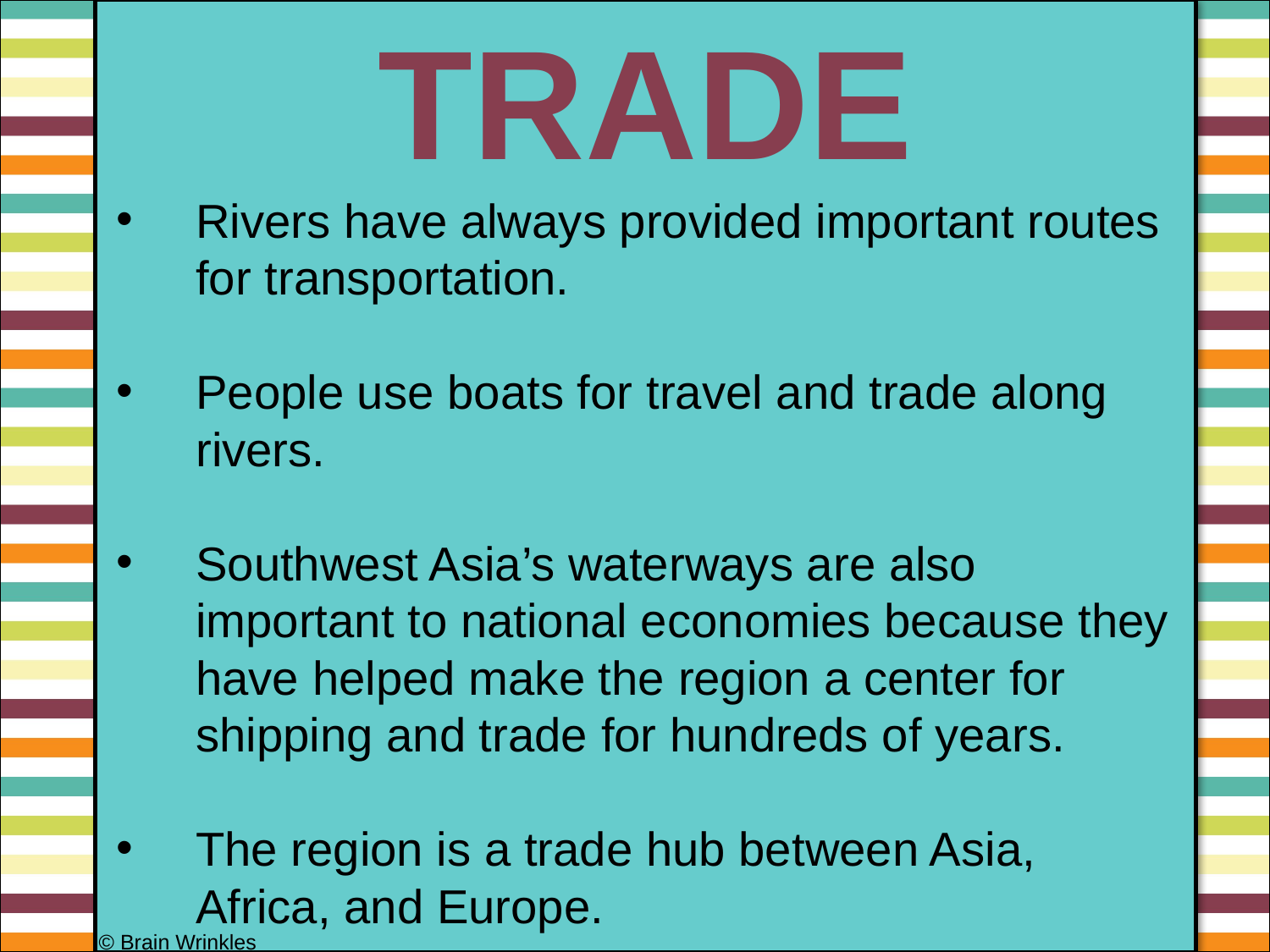

TRADE
#
Rivers have always provided important routes for transportation.

People use boats for travel and trade along rivers.

Southwest Asia’s waterways are also important to national economies because they have helped make the region a center for shipping and trade for hundreds of years.

The region is a trade hub between Asia, Africa, and Europe.

© Brain Wrinkles